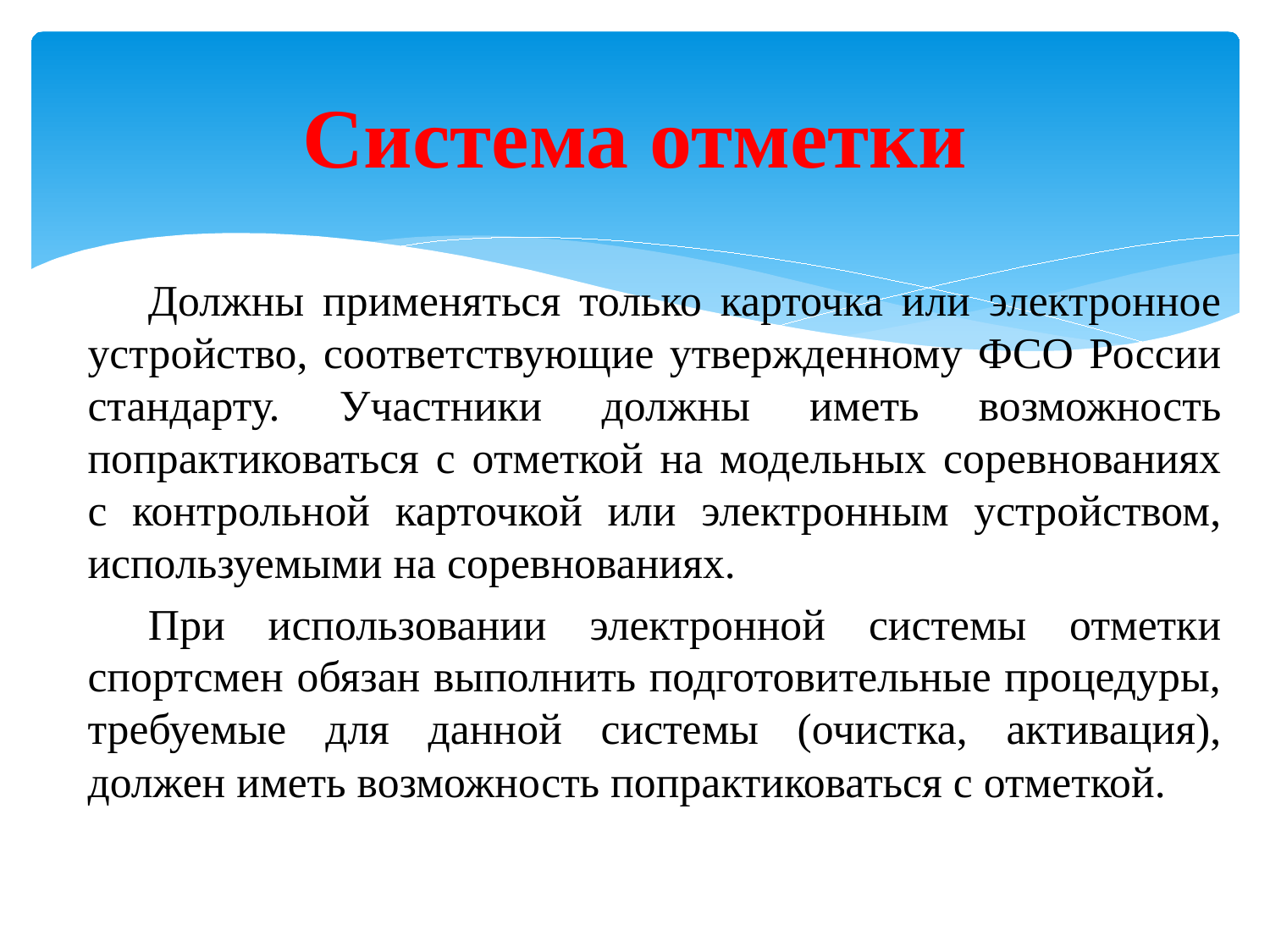

# Система отметки
Должны применяться только карточка или электронное устройство, соответствующие утвержденному ФСО России стандарту. Участники должны иметь возможность попрактиковаться с отметкой на модельных соревнованиях с контрольной карточкой или электронным устройством, используемыми на соревнованиях.
При использовании электронной системы отметки спортсмен обязан выполнить подготовительные процедуры, требуемые для данной системы (очистка, активация), должен иметь возможность попрактиковаться с отметкой.